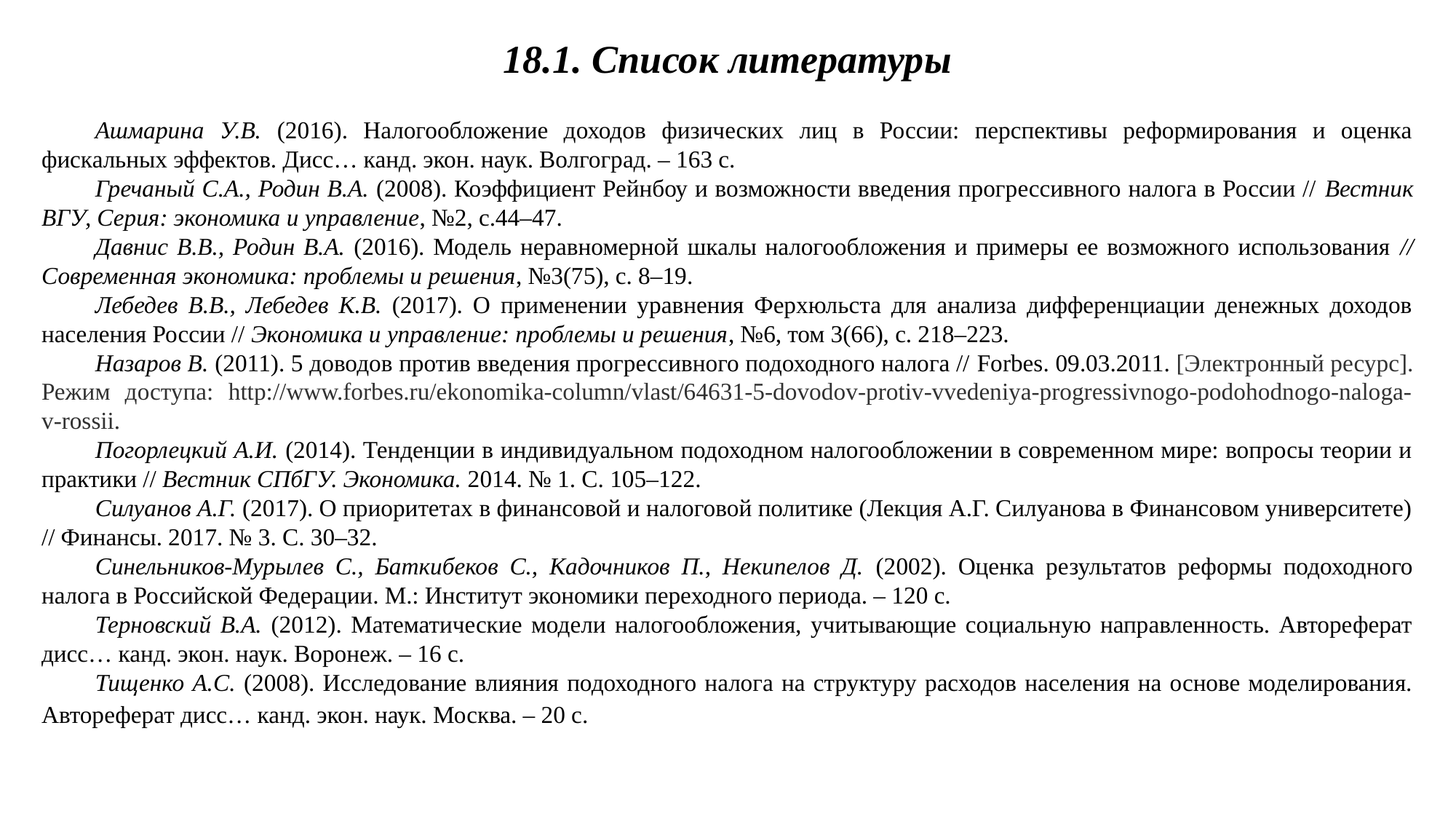

18.1. Список литературы
Ашмарина У.В. (2016). Налогообложение доходов физических лиц в России: перспективы реформирования и оценка фискальных эффектов. Дисс… канд. экон. наук. Волгоград. – 163 с.
Гречаный С.А., Родин В.А. (2008). Коэффициент Рейнбоу и возможности введения прогрессивного налога в России // Вестник ВГУ, Серия: экономика и управление, №2, с.44–47.
Давнис В.В., Родин В.А. (2016). Модель неравномерной шкалы налогообложения и примеры ее возможного использования // Современная экономика: проблемы и решения, №3(75), с. 8–19.
Лебедев В.В., Лебедев К.В. (2017). О применении уравнения Ферхюльста для анализа дифференциации денежных доходов населения России // Экономика и управление: проблемы и решения, №6, том 3(66), с. 218–223.
Назаров В. (2011). 5 доводов против введения прогрессивного подоходного налога // Forbes. 09.03.2011. [Электронный ресурс]. Режим доступа: http://www.forbes.ru/ekonomika-column/vlast/64631-5-dovodov-protiv-vvedeniya-progressivnogo-podohodnogo-naloga-v-rossii.
Погорлецкий А.И. (2014). Тенденции в индивидуальном подоходном налогообложении в современном мире: вопросы теории и практики // Вестник СПбГУ. Экономика. 2014. № 1. С. 105–122.
Силуанов А.Г. (2017). О приоритетах в финансовой и налоговой политике (Лекция А.Г. Силуанова в Финансовом университете) // Финансы. 2017. № 3. С. 30–32.
Синельников-Мурылев С., Баткибеков С., Кадочников П., Некипелов Д. (2002). Оценка результатов реформы подоходного налога в Российской Федерации. М.: Институт экономики переходного периода. – 120 с.
Терновский В.А. (2012). Математические модели налогообложения, учитывающие социальную направленность. Автореферат дисс… канд. экон. наук. Воронеж. – 16 с.
Тищенко А.С. (2008). Исследование влияния подоходного налога на структуру расходов населения на основе моделирования. Автореферат дисс… канд. экон. наук. Москва. – 20 с.